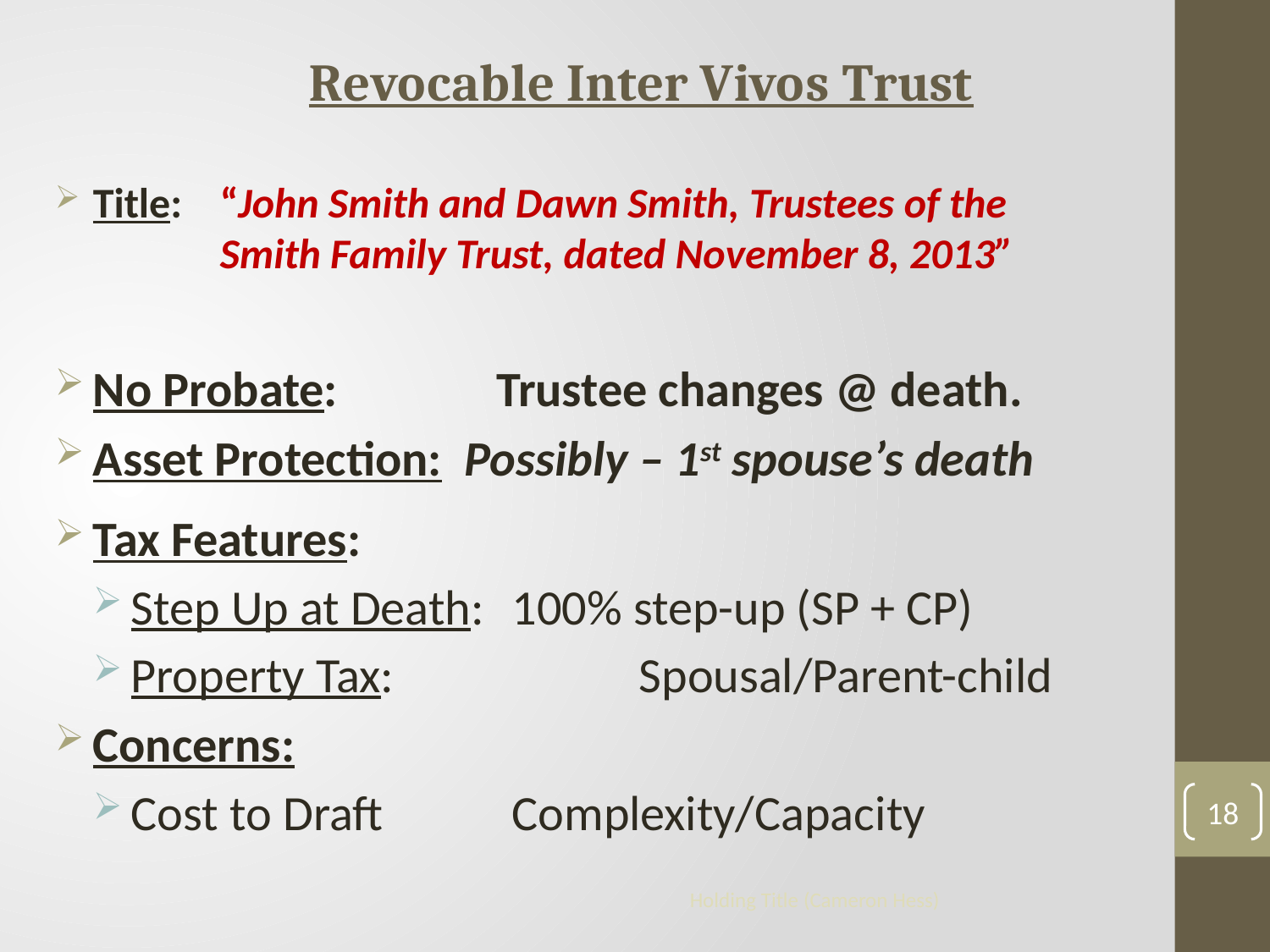

Revocable Inter Vivos Trust

Title: 	“John Smith and Dawn Smith, Trustees of the 		Smith Family Trust, dated November 8, 2013”

No Probate:  	  Trustee changes @ death.
Asset Protection:  Possibly – 1st spouse’s death
Tax Features:
Step Up at Death:  	100% step-up (SP + CP)
Property Tax:  		Spousal/Parent-child
Concerns:
Cost to Draft		Complexity/Capacity
18
Holding Title (Cameron Hess)